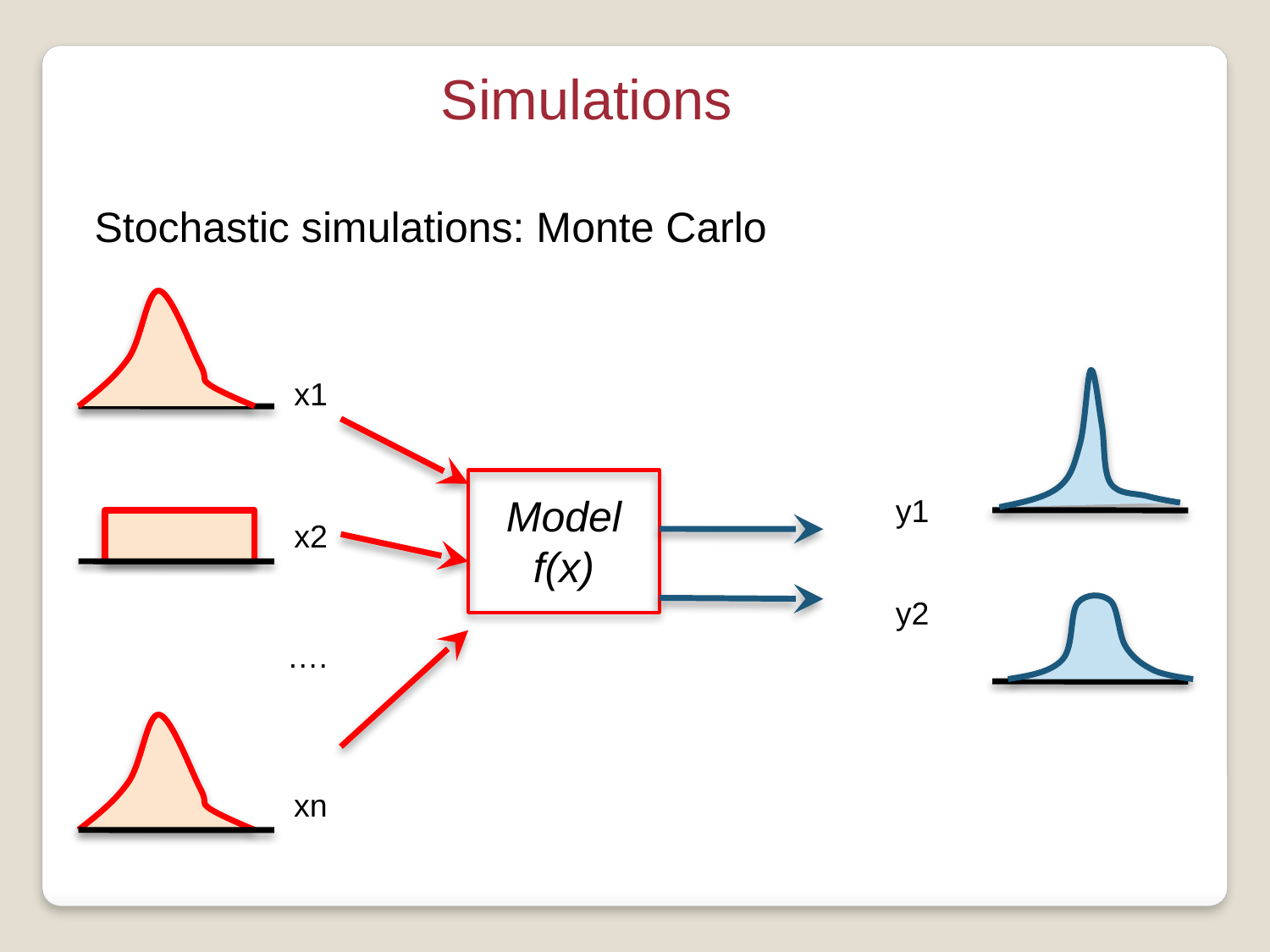

Simulations
Stochastic simulations: Monte Carlo

x1

Model
f(x)
y1

x2
y2

….

xn